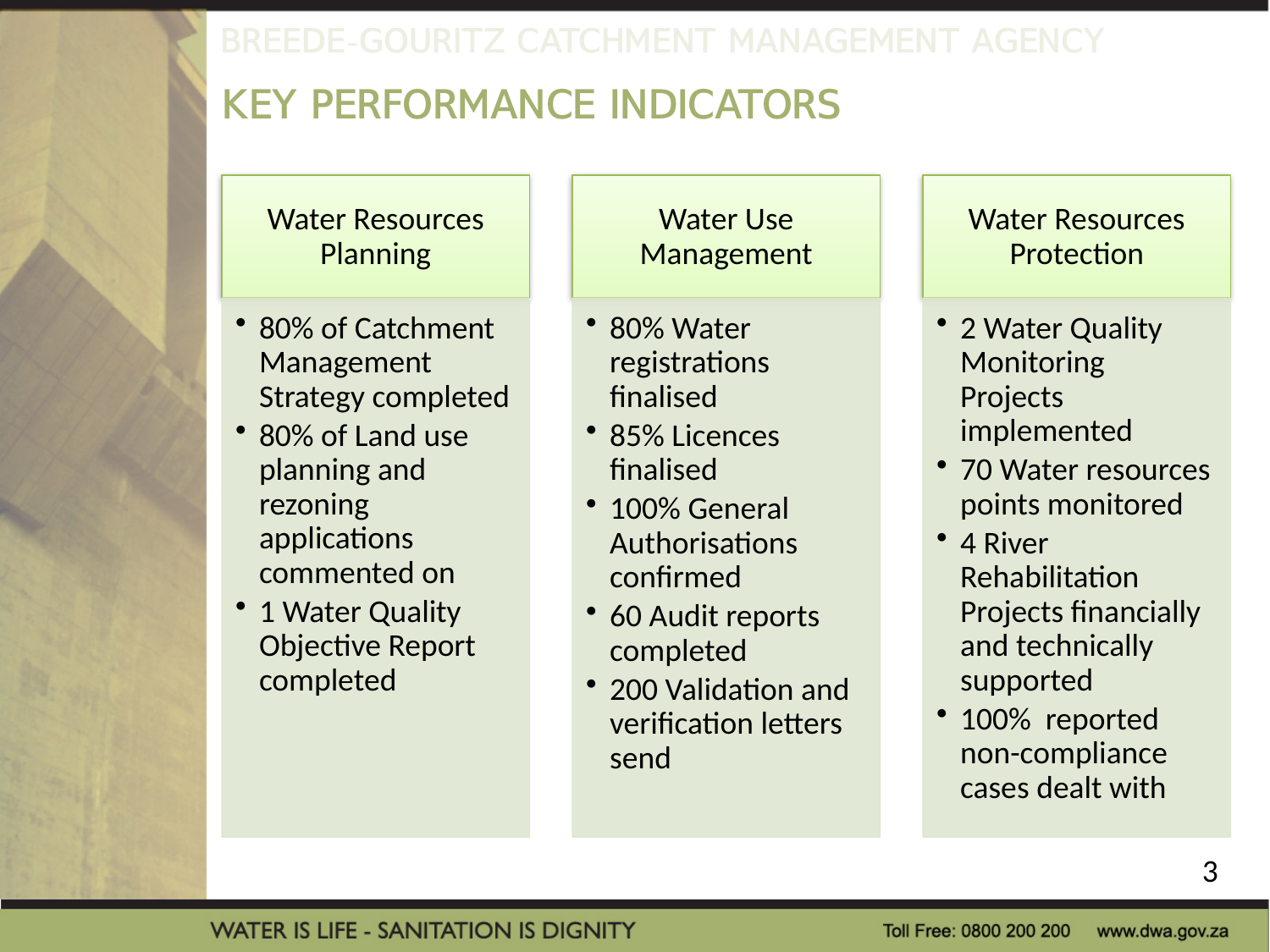

BREEDE-GOURITZ CATCHMENT MANAGEMENT AGENCY
KEY PERFORMANCE INDICATORS
Water Resources Planning
80% of Catchment Management Strategy completed
80% of Land use planning and rezoning applications commented on
1 Water Quality Objective Report completed
Water Use Management
80% Water registrations finalised
85% Licences finalised
100% General Authorisations confirmed
60 Audit reports completed
200 Validation and verification letters send
Water Resources Protection
2 Water Quality Monitoring Projects implemented
70 Water resources points monitored
4 River Rehabilitation Projects financially and technically supported
100%  reported non-compliance cases dealt with
3